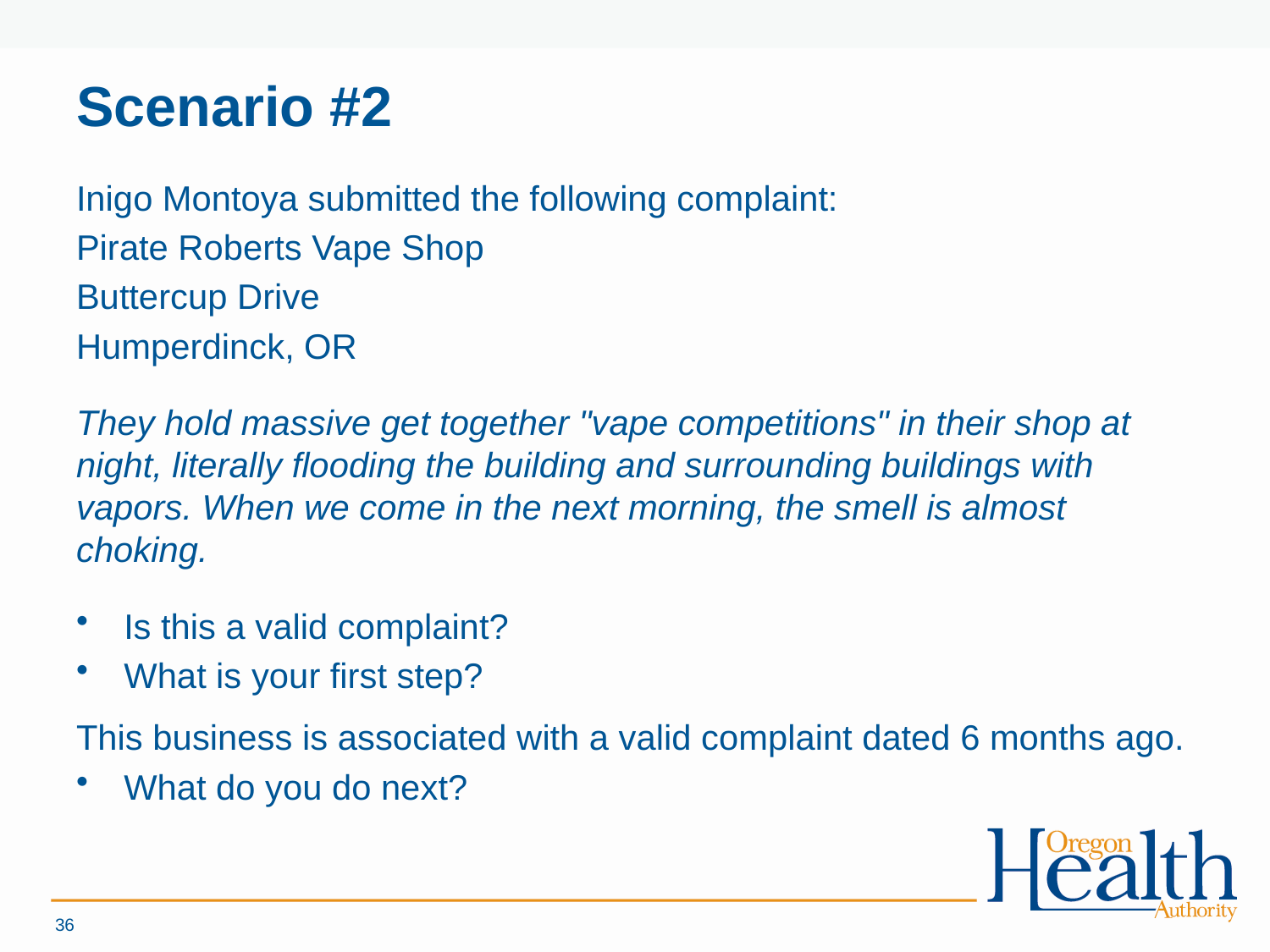

# Scenario #2
Inigo Montoya submitted the following complaint:
Pirate Roberts Vape Shop
Buttercup Drive
Humperdinck, OR

They hold massive get together "vape competitions" in their shop at night, literally flooding the building and surrounding buildings with vapors. When we come in the next morning, the smell is almost choking.

Is this a valid complaint?
What is your first step?

This business is associated with a valid complaint dated 6 months ago.
What do you do next?
36